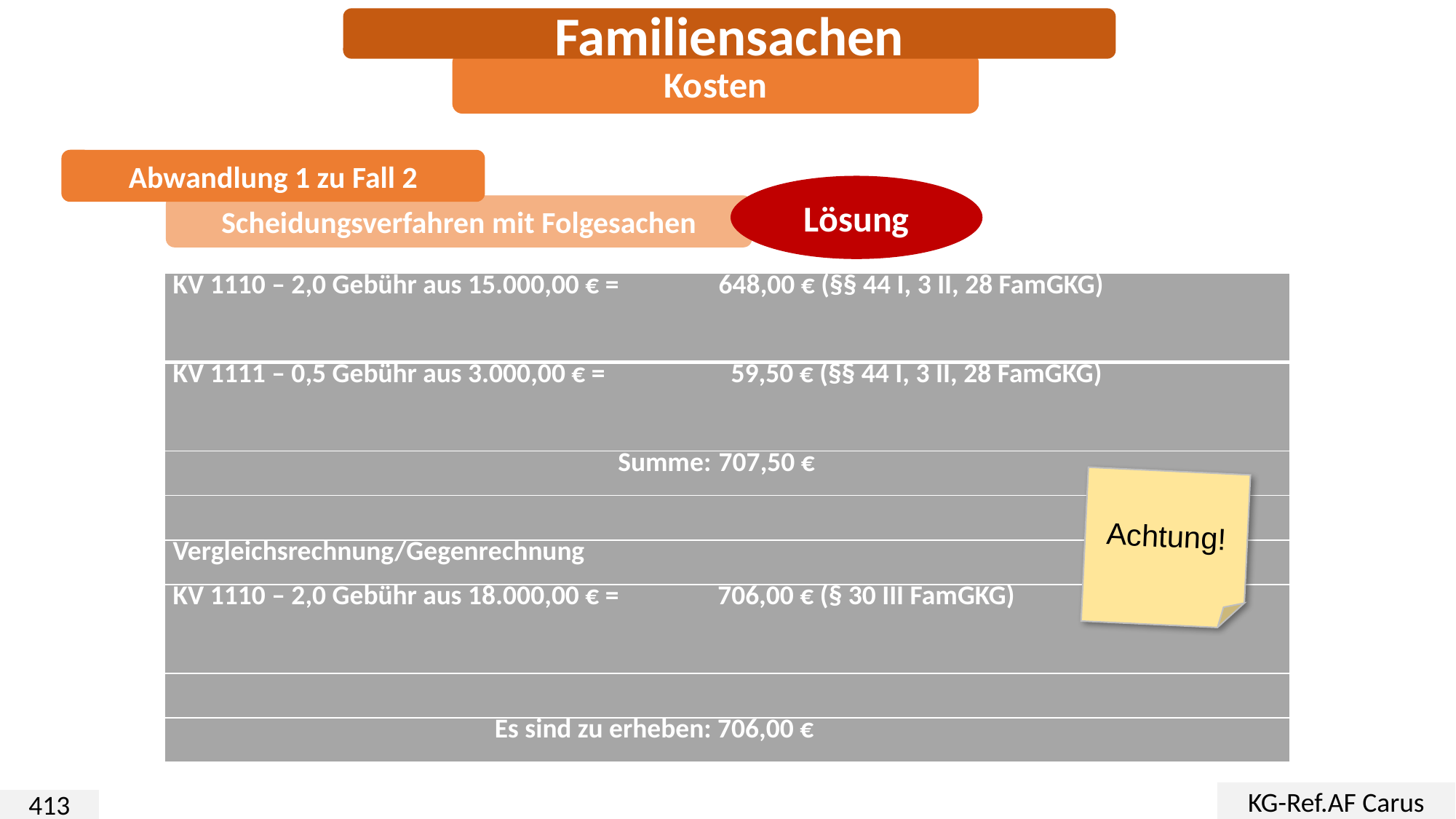

Familiensachen
Kosten
Abwandlung 1 zu Fall 2
Scheidungsverfahren mit Folgesachen
Lösung
| KV 1110 – 2,0 Gebühr aus 15.000,00 € = 648,00 € (§§ 44 I, 3 II, 28 FamGKG) |
| --- |
| KV 1111 – 0,5 Gebühr aus 3.000,00 € = 59,50 € (§§ 44 I, 3 II, 28 FamGKG) |
| Summe: 707,50 € |
|  |
| Vergleichsrechnung/Gegenrechnung |
| KV 1110 – 2,0 Gebühr aus 18.000,00 € = 706,00 € (§ 30 III FamGKG) |
|  |
| Es sind zu erheben: 706,00 € |
Achtung!
KG-Ref.AF Carus
413